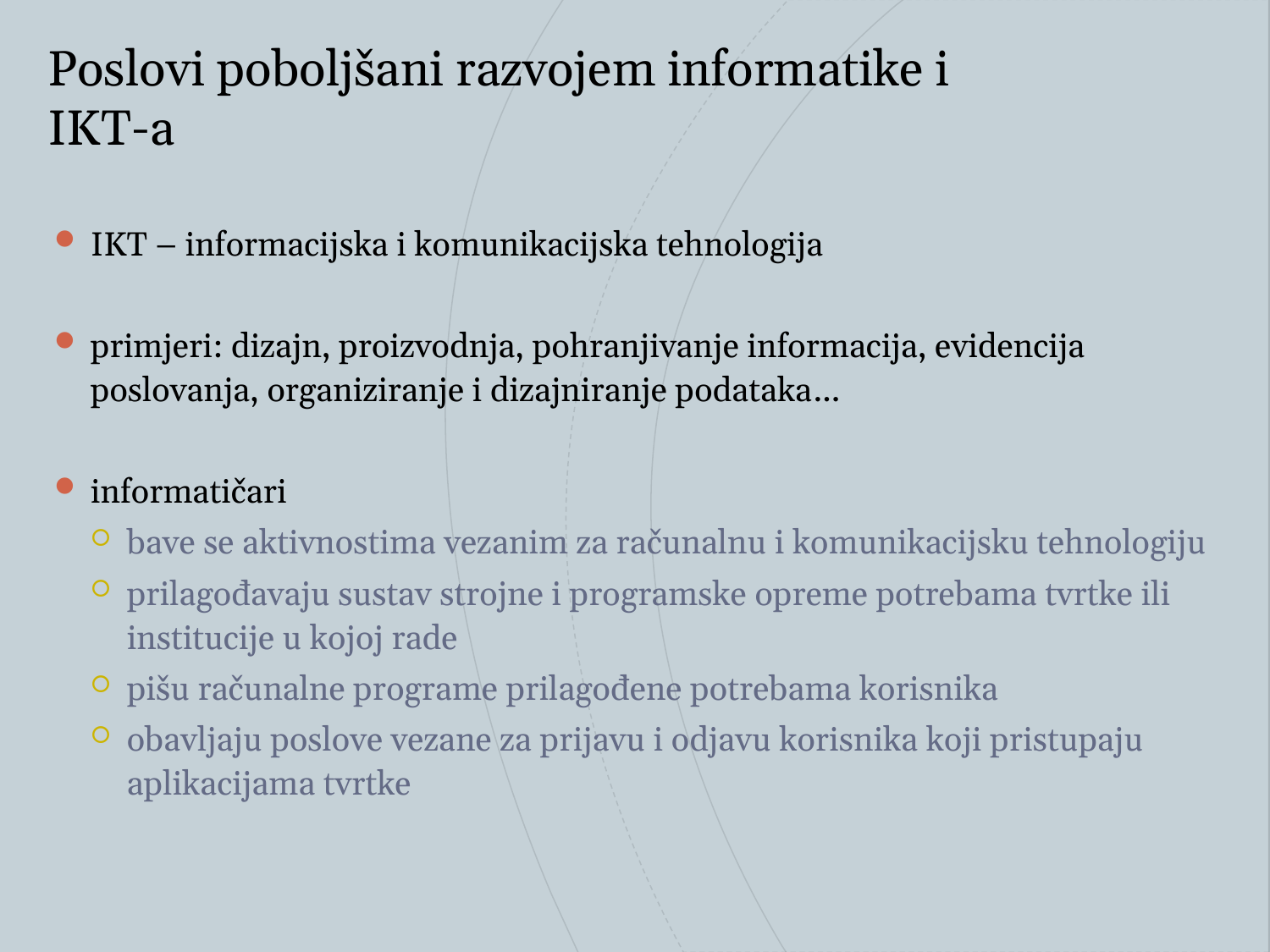

# Poslovi poboljšani razvojem informatike i IKT-a
IKT – informacijska i komunikacijska tehnologija

primjeri: dizajn, proizvodnja, pohranjivanje informacija, evidencija poslovanja, organiziranje i dizajniranje podataka…

informatičari
bave se aktivnostima vezanim za računalnu i komunikacijsku tehnologiju
prilagođavaju sustav strojne i programske opreme potrebama tvrtke ili institucije u kojoj rade
pišu računalne programe prilagođene potrebama korisnika
obavljaju poslove vezane za prijavu i odjavu korisnika koji pristupaju aplikacijama tvrtke